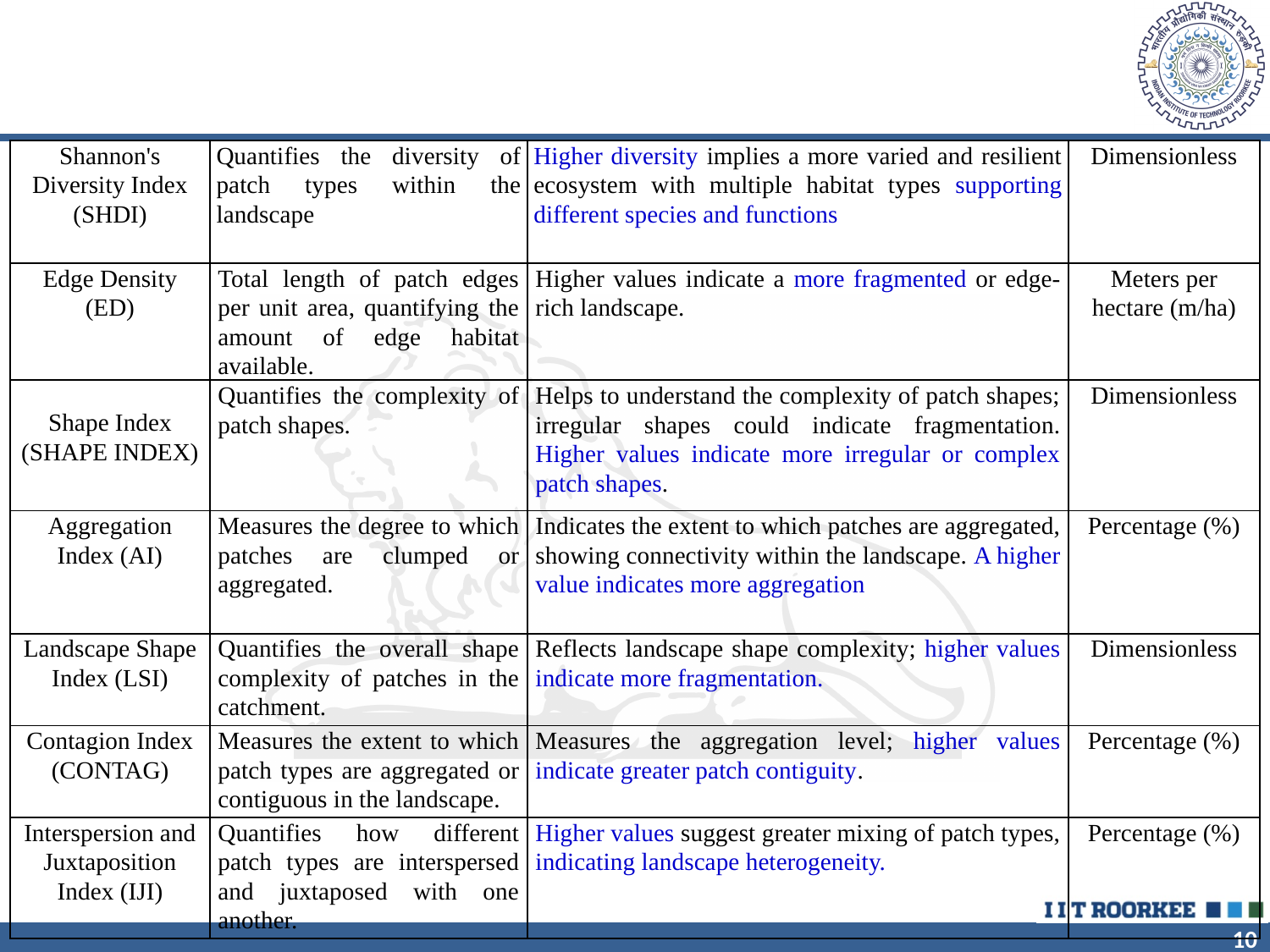

| Shannon's Diversity Index (SHDI) | Quantifies the diversity of patch types within the landscape | Higher diversity implies a more varied and resilient ecosystem with multiple habitat types supporting different species and functions | Dimensionless |
| --- | --- | --- | --- |
| Edge Density (ED) | Total length of patch edges per unit area, quantifying the amount of edge habitat available. | Higher values indicate a more fragmented or edge-rich landscape. | Meters per hectare (m/ha) |
| Shape Index (SHAPE INDEX) | Quantifies the complexity of patch shapes. | Helps to understand the complexity of patch shapes; irregular shapes could indicate fragmentation. Higher values indicate more irregular or complex patch shapes. | Dimensionless |
| Aggregation Index (AI) | Measures the degree to which patches are clumped or aggregated. | Indicates the extent to which patches are aggregated, showing connectivity within the landscape. A higher value indicates more aggregation | Percentage (%) |
| Landscape Shape Index (LSI) | Quantifies the overall shape complexity of patches in the catchment. | Reflects landscape shape complexity; higher values indicate more fragmentation. | Dimensionless |
| Contagion Index (CONTAG) | Measures the extent to which patch types are aggregated or contiguous in the landscape. | Measures the aggregation level; higher values indicate greater patch contiguity. | Percentage (%) |
| Interspersion and Juxtaposition Index (IJI) | Quantifies how different patch types are interspersed and juxtaposed with one another. | Higher values suggest greater mixing of patch types, indicating landscape heterogeneity. | Percentage (%) |